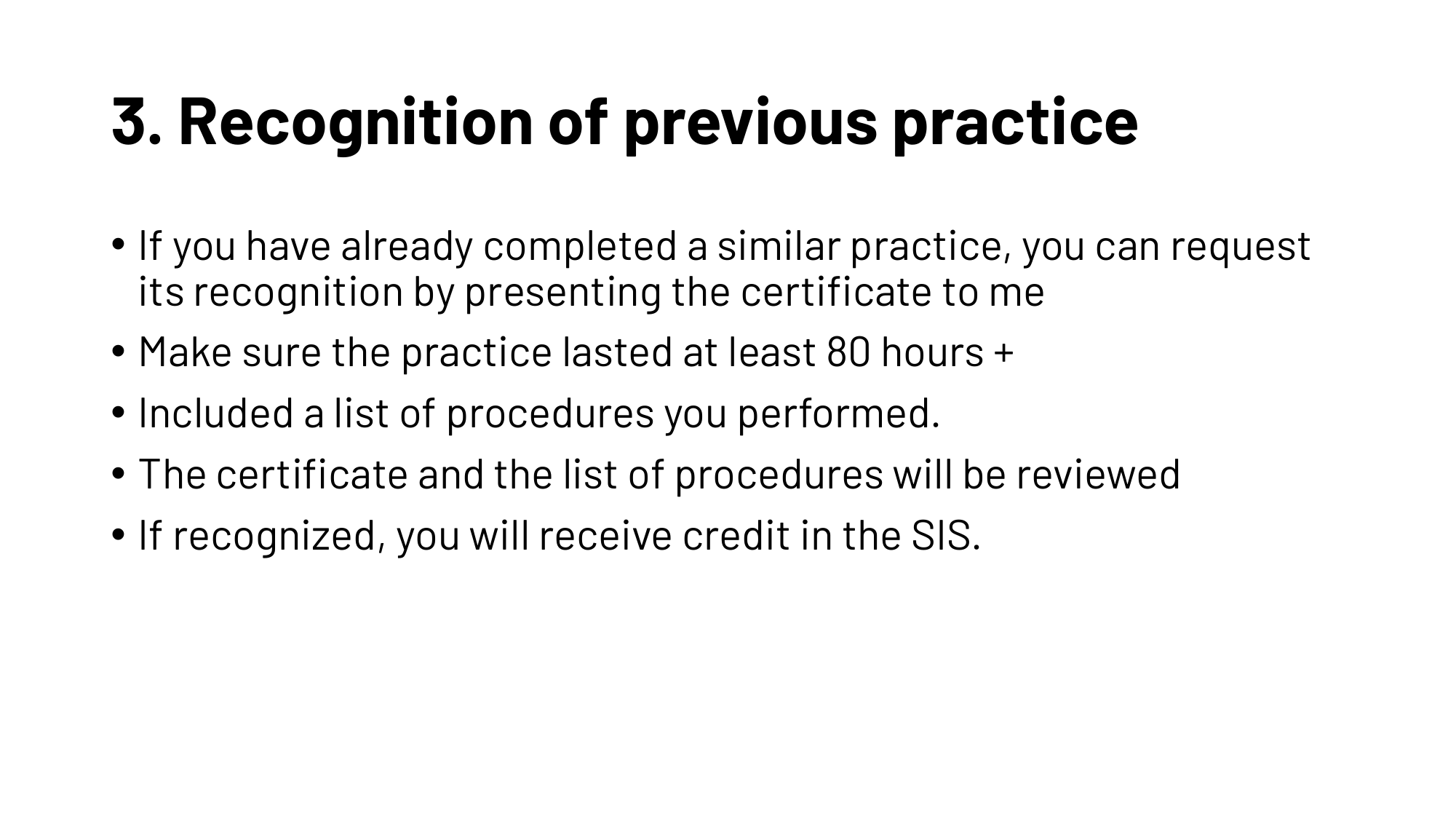

# 3. Recognition of previous practice
If you have already completed a similar practice, you can request its recognition by presenting the certificate to me
Make sure the practice lasted at least 80 hours +
Included a list of procedures you performed.
The certificate and the list of procedures will be reviewed
If recognized, you will receive credit in the SIS.